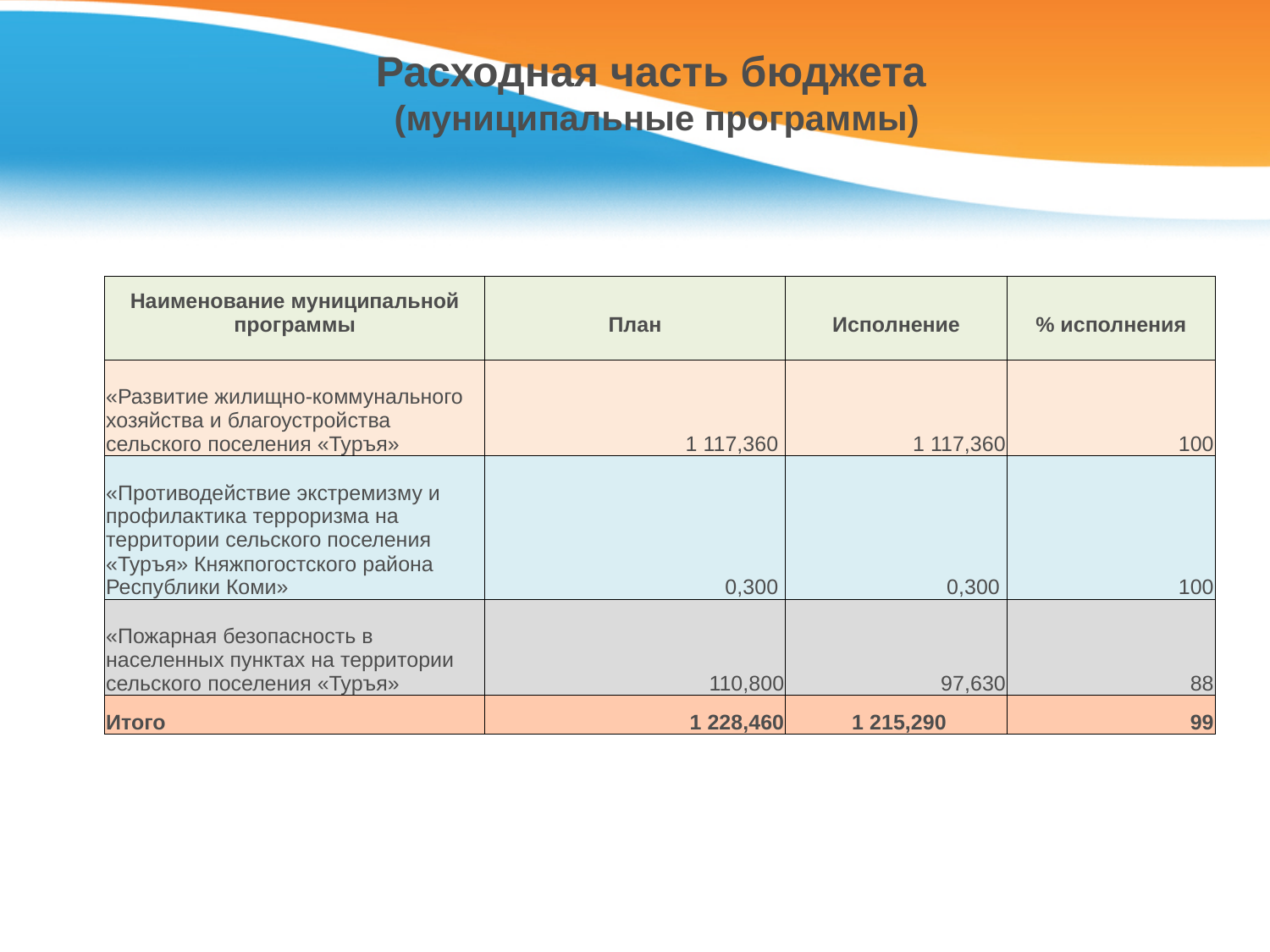

# Расходная часть бюджета (муниципальные программы)

| Наименование муниципальной программы | План | Исполнение | % исполнения |
| --- | --- | --- | --- |
| «Развитие жилищно-коммунального хозяйства и благоустройства сельского поселения «Туръя» | 1 117,360 | 1 117,360 | 100 |
| «Противодействие экстремизму и профилактика терроризма на территории сельского поселения «Туръя» Княжпогостского района Республики Коми» | 0,300 | 0,300 | 100 |
| «Пожарная безопасность в населенных пунктах на территории сельского поселения «Туръя» | 110,800 | 97,630 | 88 |
| Итого | 1 228,460 | 1 215,290 | 99 |